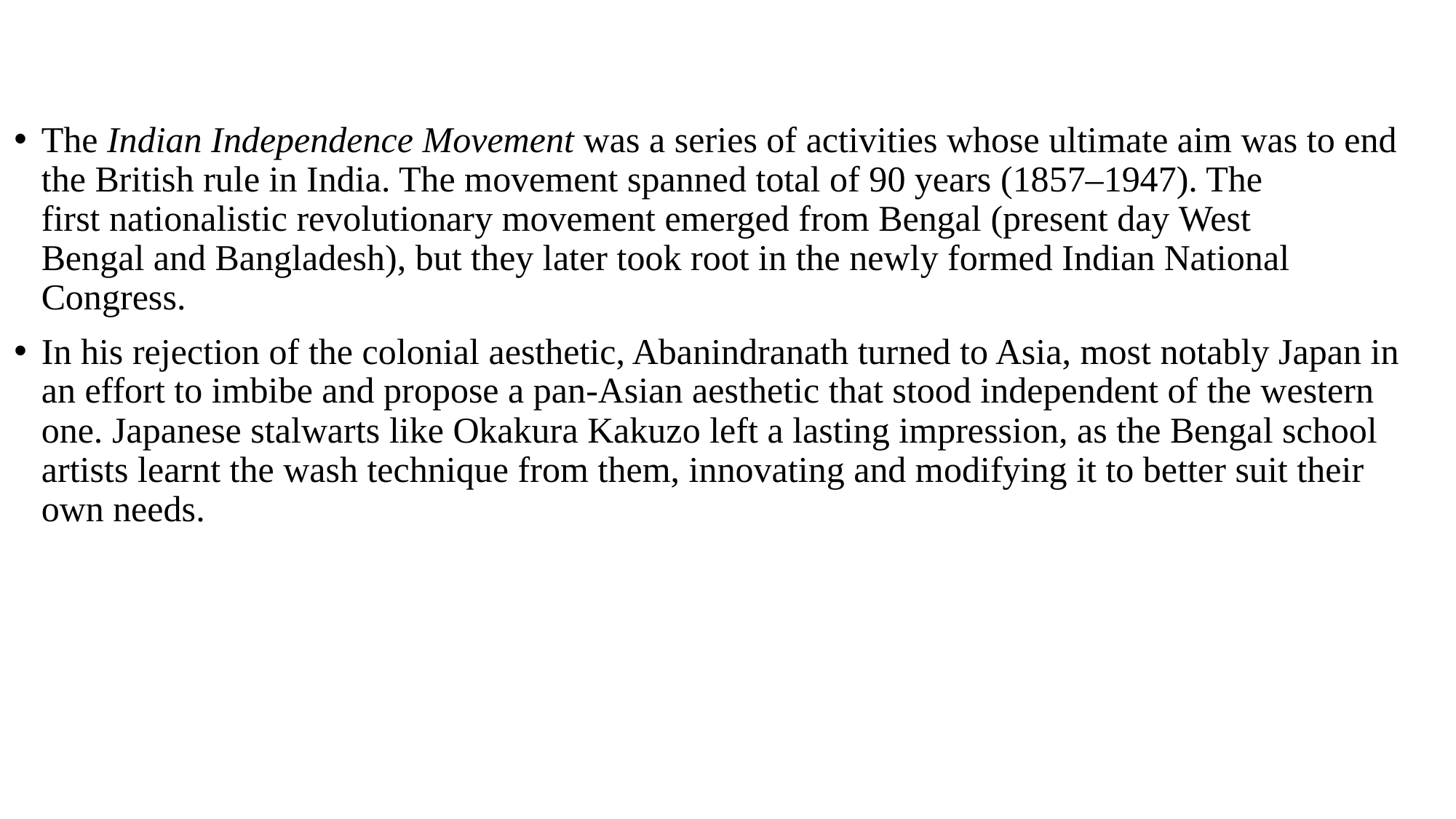

The Indian Independence Movement was a series of activities whose ultimate aim was to end the British rule in India. The movement spanned total of 90 years (1857–1947). The first nationalistic revolutionary movement emerged from Bengal (present day West Bengal and Bangladesh), but they later took root in the newly formed Indian National Congress.
In his rejection of the colonial aesthetic, Abanindranath turned to Asia, most notably Japan in an effort to imbibe and propose a pan-Asian aesthetic that stood independent of the western one. Japanese stalwarts like Okakura Kakuzo left a lasting impression, as the Bengal school artists learnt the wash technique from them, innovating and modifying it to better suit their own needs.